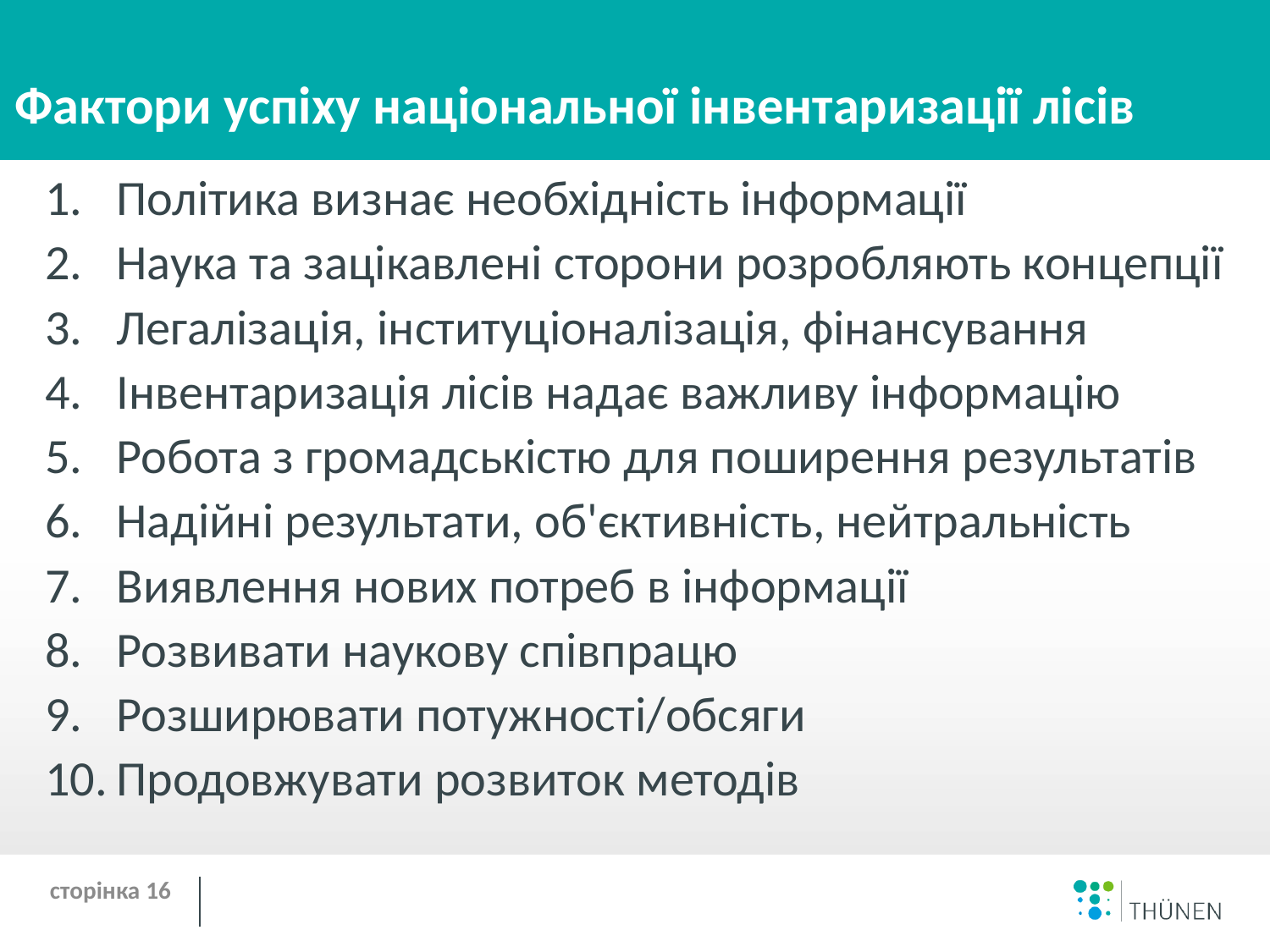

# Фактори успіху національної інвентаризації лісів
Політика визнає необхідність інформації
Наука та зацікавлені сторони розробляють концепції
Легалізація, інституціоналізація, фінансування
Інвентаризація лісів надає важливу інформацію
Робота з громадськістю для поширення результатів
Надійні результати, об'єктивність, нейтральність
Виявлення нових потреб в інформації
Розвивати наукову співпрацю
Розширювати потужності/обсяги
Продовжувати розвиток методів
сторінка 16